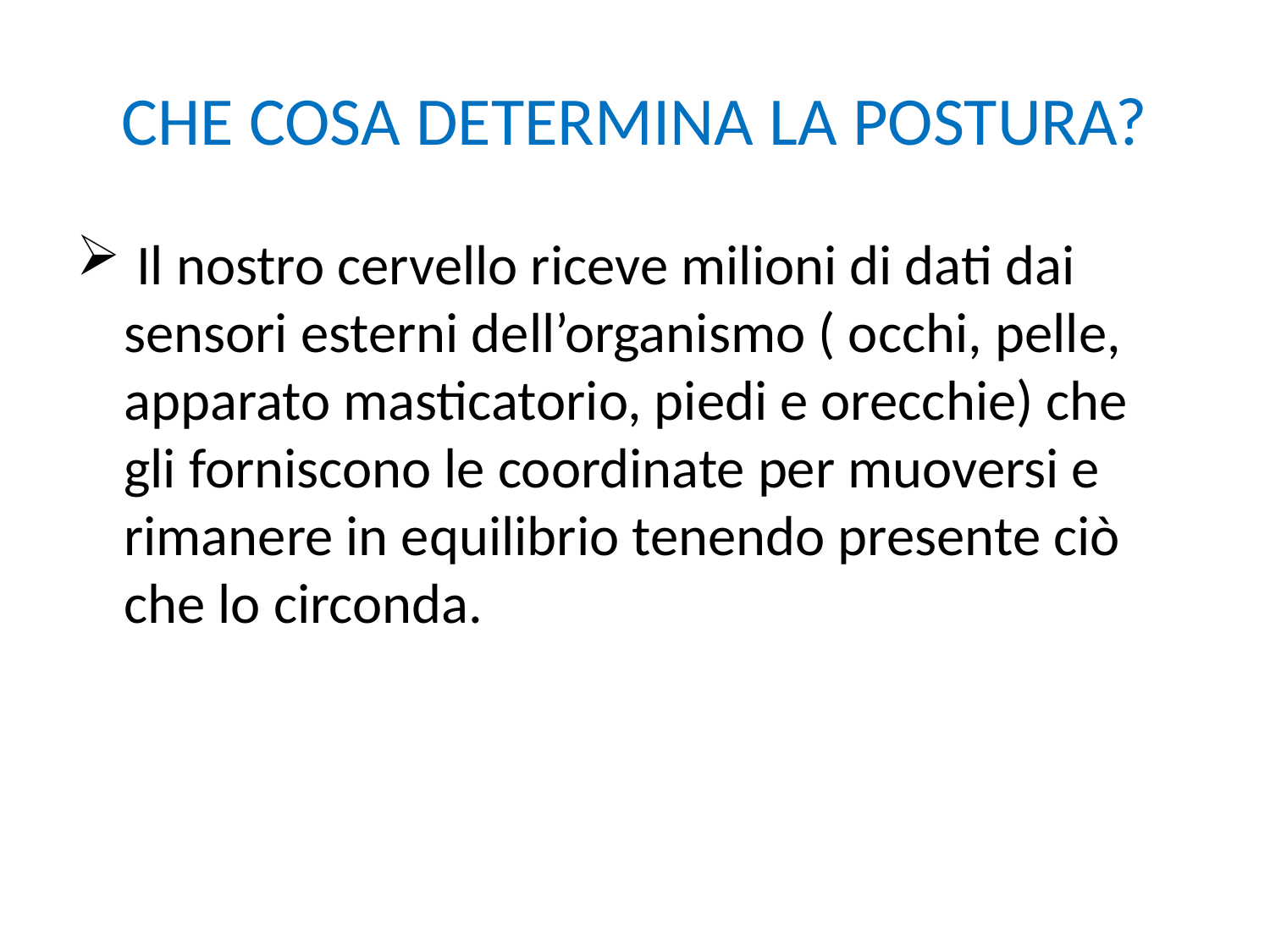

# CHE COSA DETERMINA LA POSTURA?
 Il nostro cervello riceve milioni di dati dai sensori esterni dell’organismo ( occhi, pelle, apparato masticatorio, piedi e orecchie) che gli forniscono le coordinate per muoversi e rimanere in equilibrio tenendo presente ciò che lo circonda.